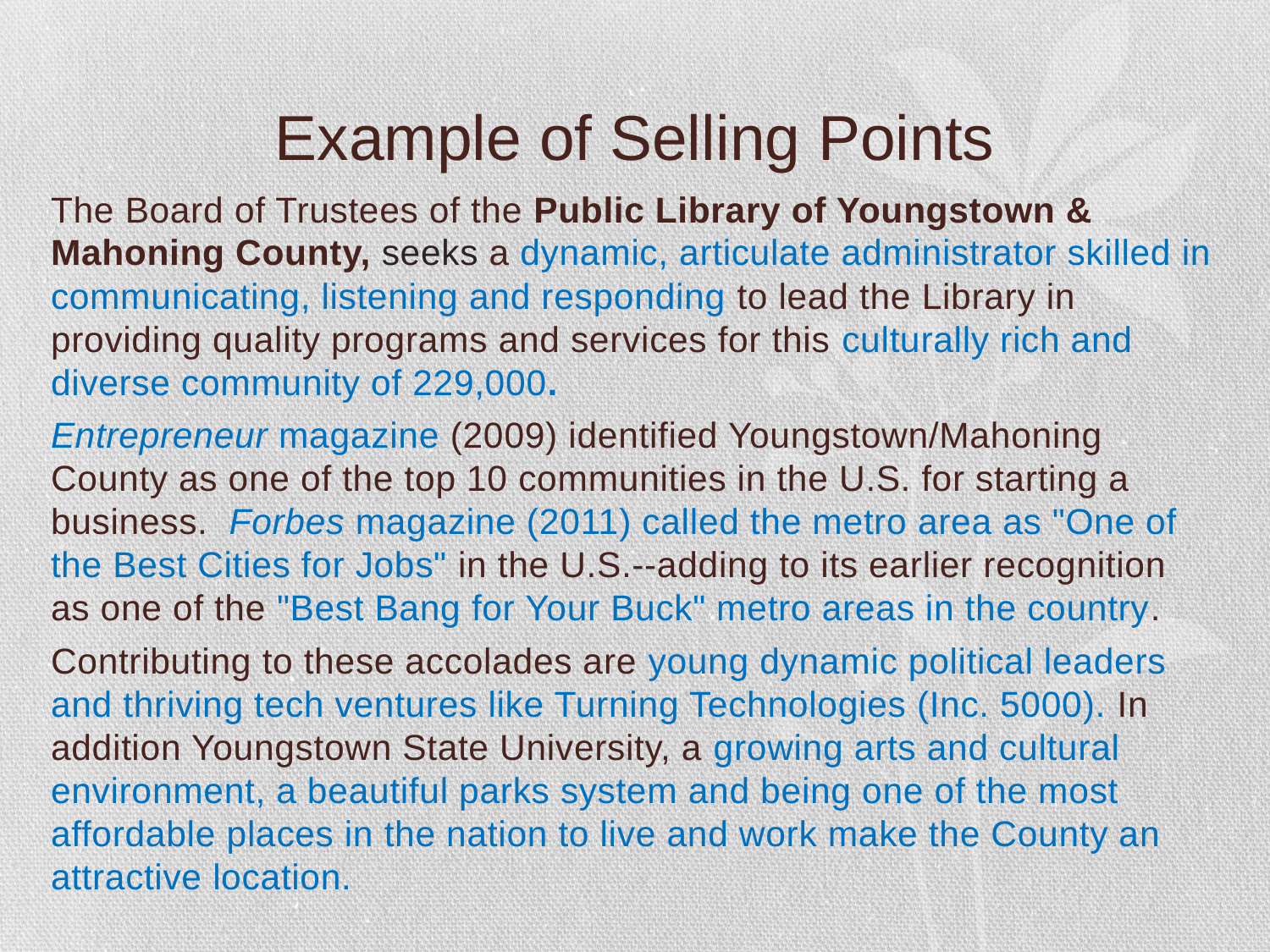

# Example of Selling Points
The Board of Trustees of the Public Library of Youngstown & Mahoning County, seeks a dynamic, articulate administrator skilled in communicating, listening and responding to lead the Library in providing quality programs and services for this culturally rich and diverse community of 229,000.
Entrepreneur magazine (2009) identified Youngstown/Mahoning County as one of the top 10 communities in the U.S. for starting a business.  Forbes magazine (2011) called the metro area as "One of the Best Cities for Jobs" in the U.S.--adding to its earlier recognition as one of the "Best Bang for Your Buck" metro areas in the country.
Contributing to these accolades are young dynamic political leaders and thriving tech ventures like Turning Technologies (Inc. 5000). In addition Youngstown State University, a growing arts and cultural environment, a beautiful parks system and being one of the most affordable places in the nation to live and work make the County an attractive location.